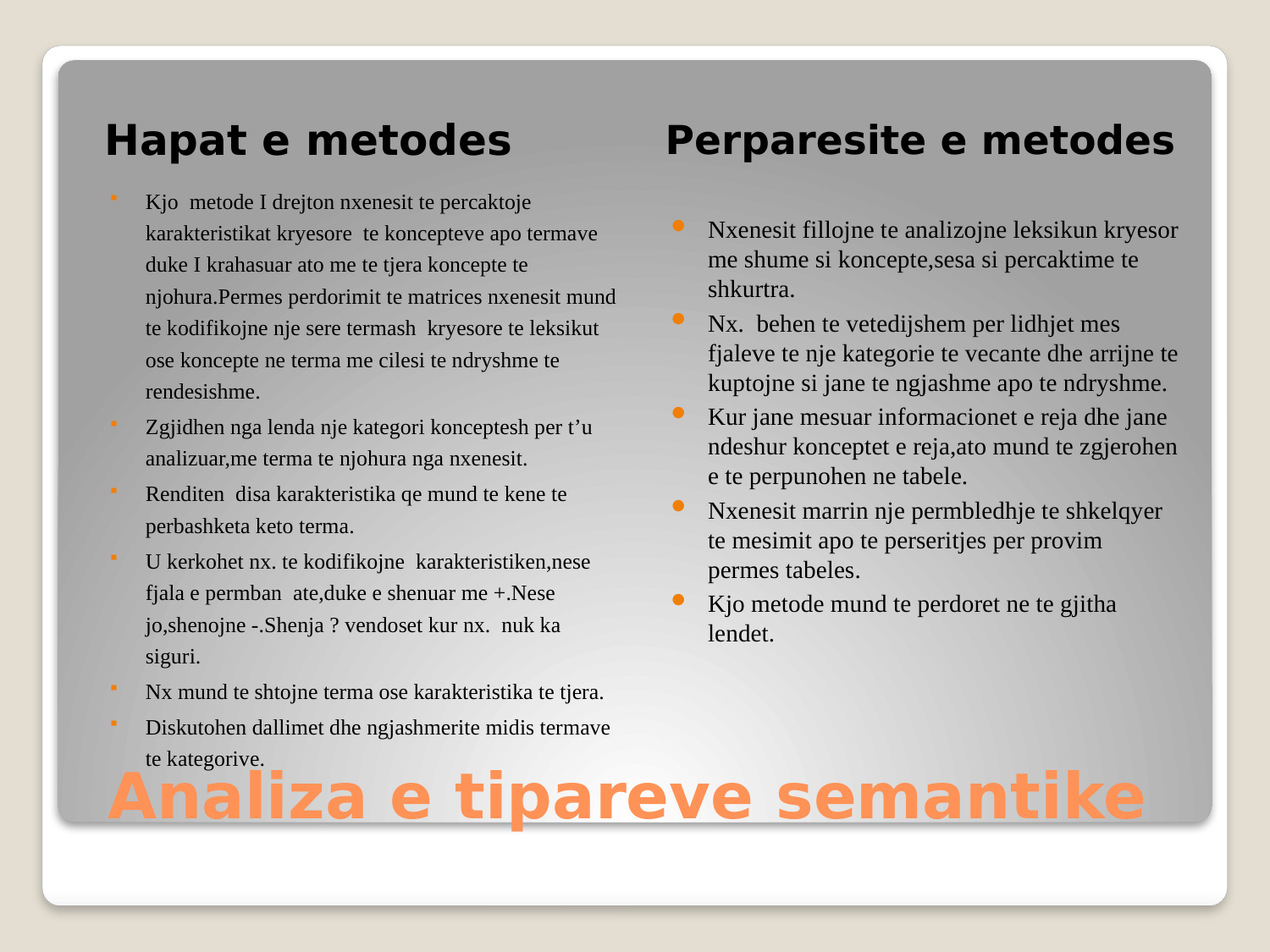

Hapat e metodes
Perparesite e metodes
Kjo  metode I drejton nxenesit te percaktoje  karakteristikat kryesore  te koncepteve apo termave duke I krahasuar ato me te tjera koncepte te njohura.Permes perdorimit te matrices nxenesit mund te kodifikojne nje sere termash  kryesore te leksikut ose koncepte ne terma me cilesi te ndryshme te rendesishme.
Zgjidhen nga lenda nje kategori konceptesh per t’u analizuar,me terma te njohura nga nxenesit.
Renditen  disa karakteristika qe mund te kene te perbashketa keto terma.
U kerkohet nx. te kodifikojne  karakteristiken,nese fjala e permban  ate,duke e shenuar me +.Nese jo,shenojne -.Shenja ? vendoset kur nx.  nuk ka siguri.
Nx mund te shtojne terma ose karakteristika te tjera.
Diskutohen dallimet dhe ngjashmerite midis termave  te kategorive.

Nxenesit fillojne te analizojne leksikun kryesor me shume si koncepte,sesa si percaktime te shkurtra.
Nx.  behen te vetedijshem per lidhjet mes fjaleve te nje kategorie te vecante dhe arrijne te kuptojne si jane te ngjashme apo te ndryshme.
Kur jane mesuar informacionet e reja dhe jane ndeshur konceptet e reja,ato mund te zgjerohen e te perpunohen ne tabele.
Nxenesit marrin nje permbledhje te shkelqyer te mesimit apo te perseritjes per provim permes tabeles.
Kjo metode mund te perdoret ne te gjitha lendet.
# Analiza e tipareve semantike